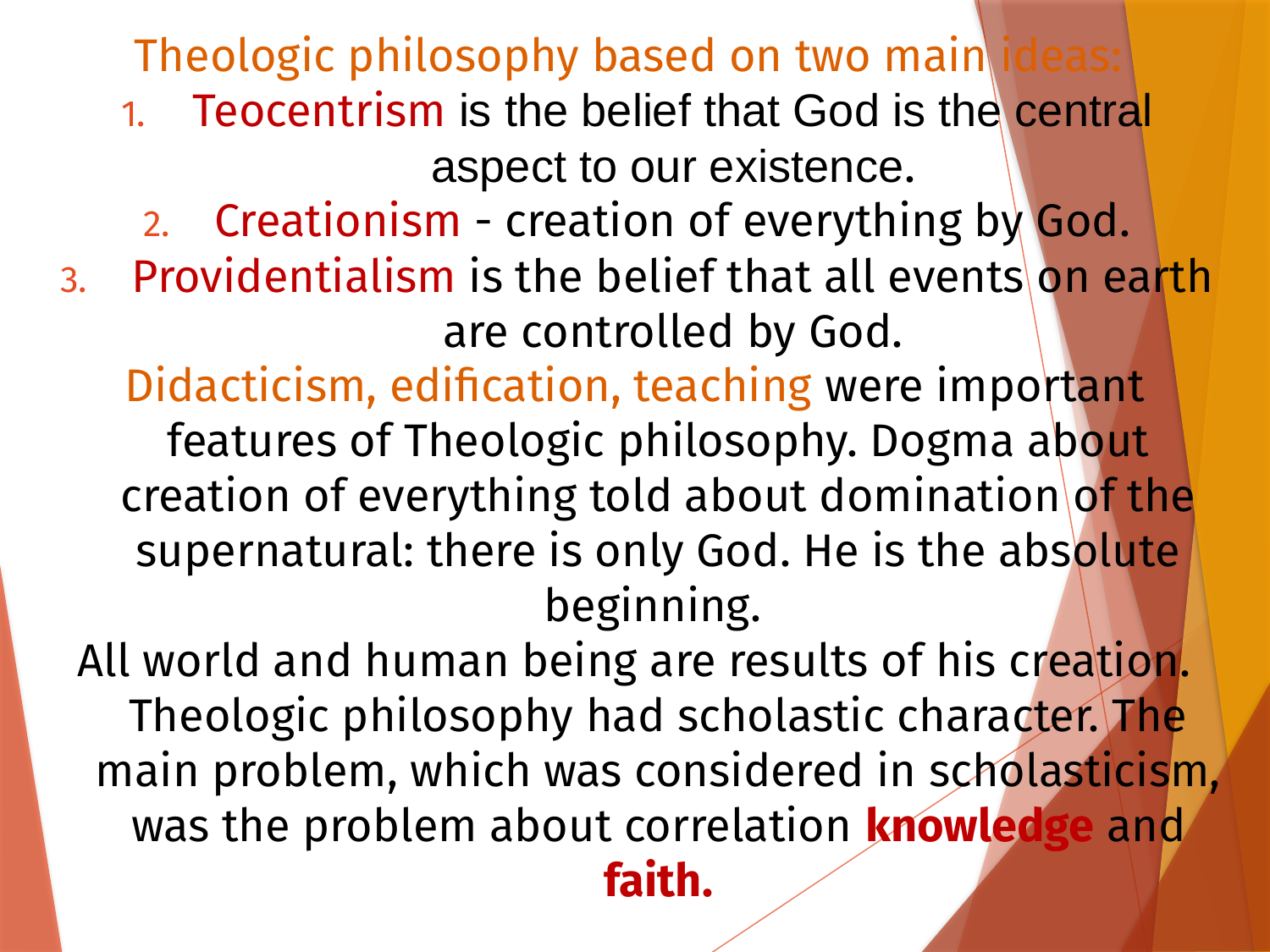

Theologic philosophy based on two main ideas:
Teocentrism is the belief that God is the central aspect to our existence.
Creationism - creation of everything by God.
Providentialism is the belief that all events on earth are controlled by God.
Didacticism, edification, teaching were important features of Theologic philosophy. Dogma about creation of everything told about domination of the supernatural: there is only God. He is the absolute beginning.
All world and human being are results of his creation. Theologic philosophy had scholastic character. The main problem, which was considered in scholasticism, was the problem about correlation knowledge and faith.